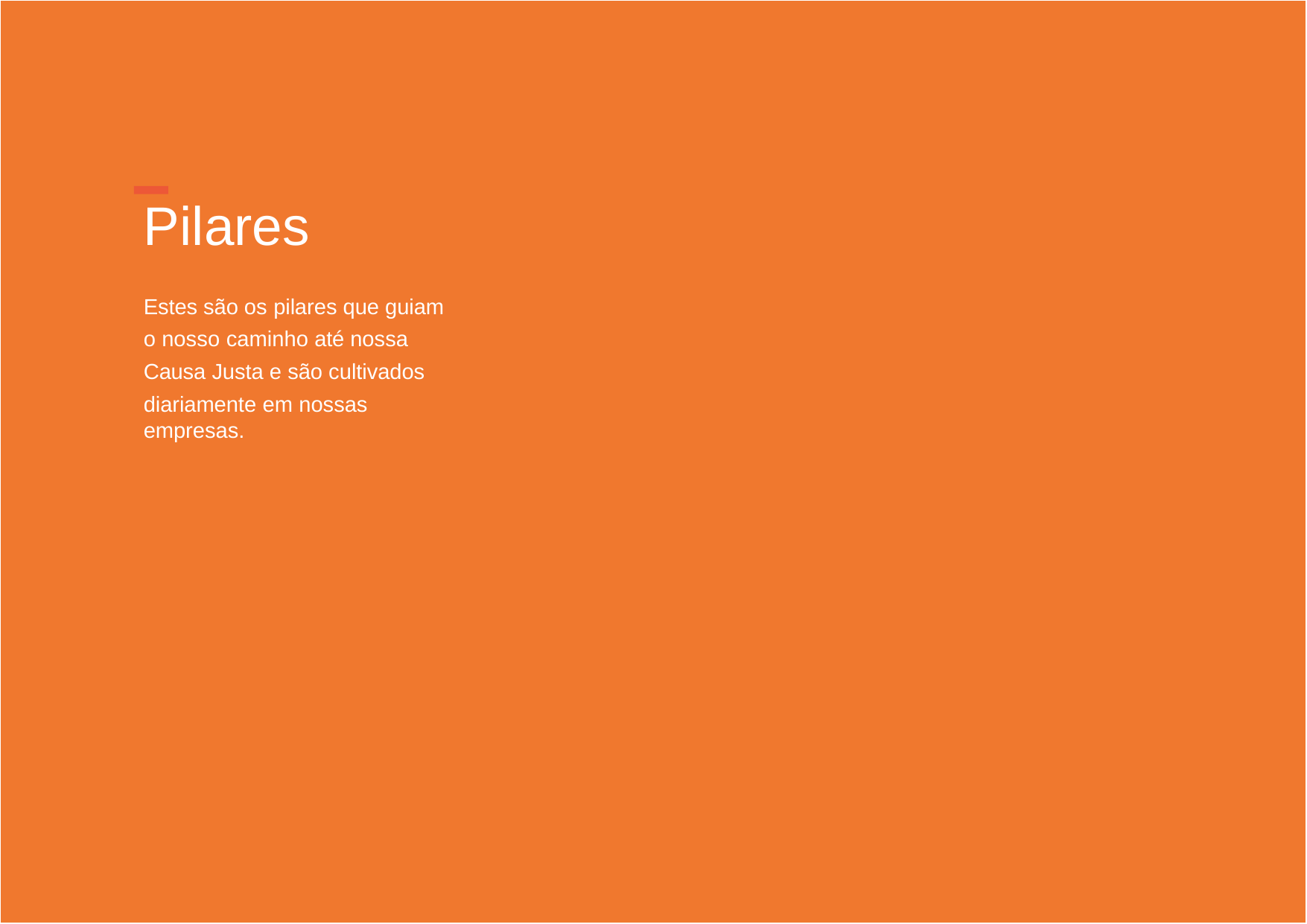

# Pilares
Estes são os pilares que guiam  o nosso caminho até nossa  Causa Justa e são cultivados
diariamente em nossas empresas.